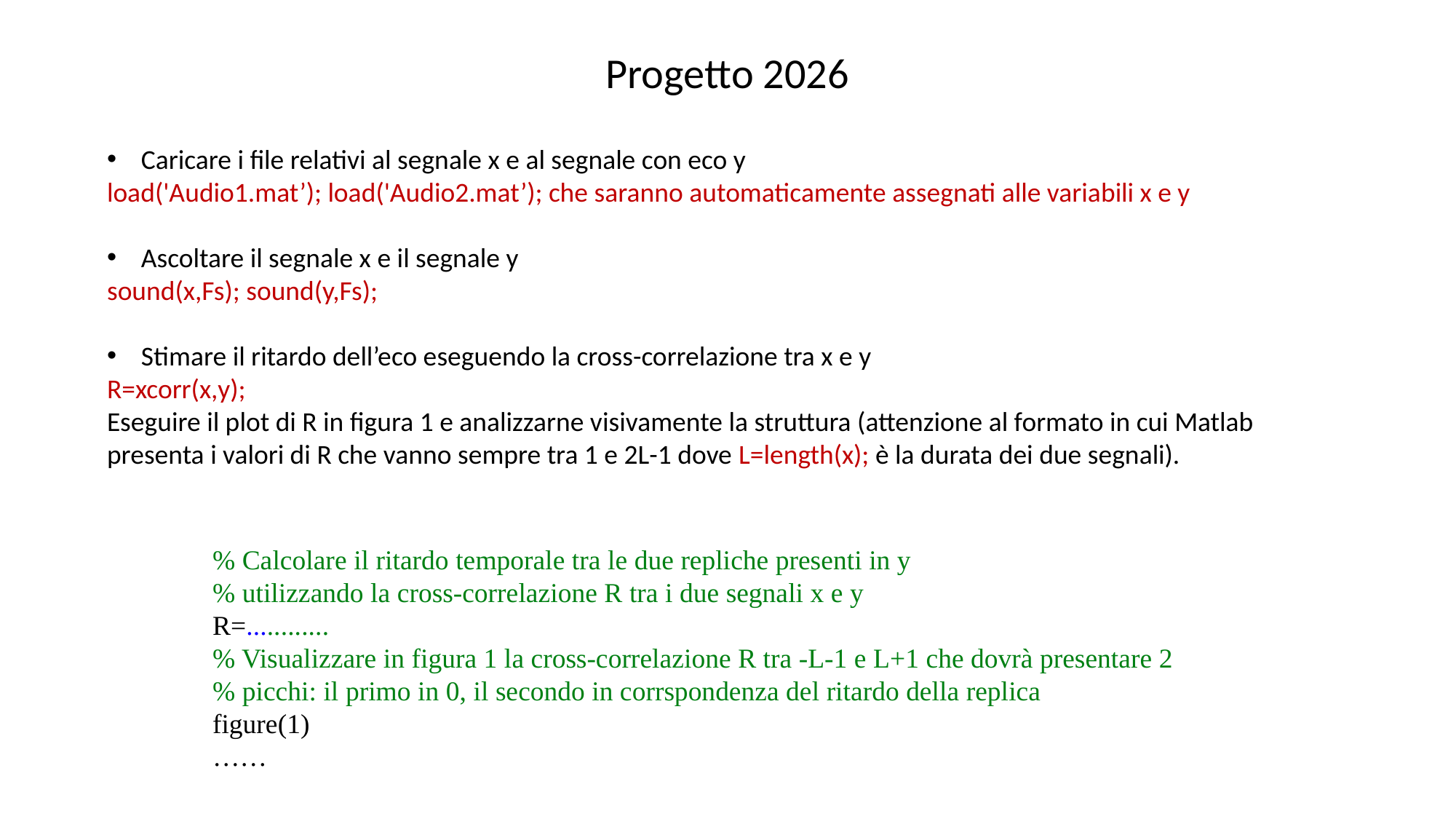

Progetto 2026
Caricare i file relativi al segnale x e al segnale con eco y
load('Audio1.mat’); load('Audio2.mat’); che saranno automaticamente assegnati alle variabili x e y

Ascoltare il segnale x e il segnale y
sound(x,Fs); sound(y,Fs);

Stimare il ritardo dell’eco eseguendo la cross-correlazione tra x e y
R=xcorr(x,y);
Eseguire il plot di R in figura 1 e analizzarne visivamente la struttura (attenzione al formato in cui Matlab presenta i valori di R che vanno sempre tra 1 e 2L-1 dove L=length(x); è la durata dei due segnali).

% Calcolare il ritardo temporale tra le due repliche presenti in y
% utilizzando la cross-correlazione R tra i due segnali x e y
R=............
% Visualizzare in figura 1 la cross-correlazione R tra -L-1 e L+1 che dovrà presentare 2
% picchi: il primo in 0, il secondo in corrspondenza del ritardo della replica
figure(1)
……